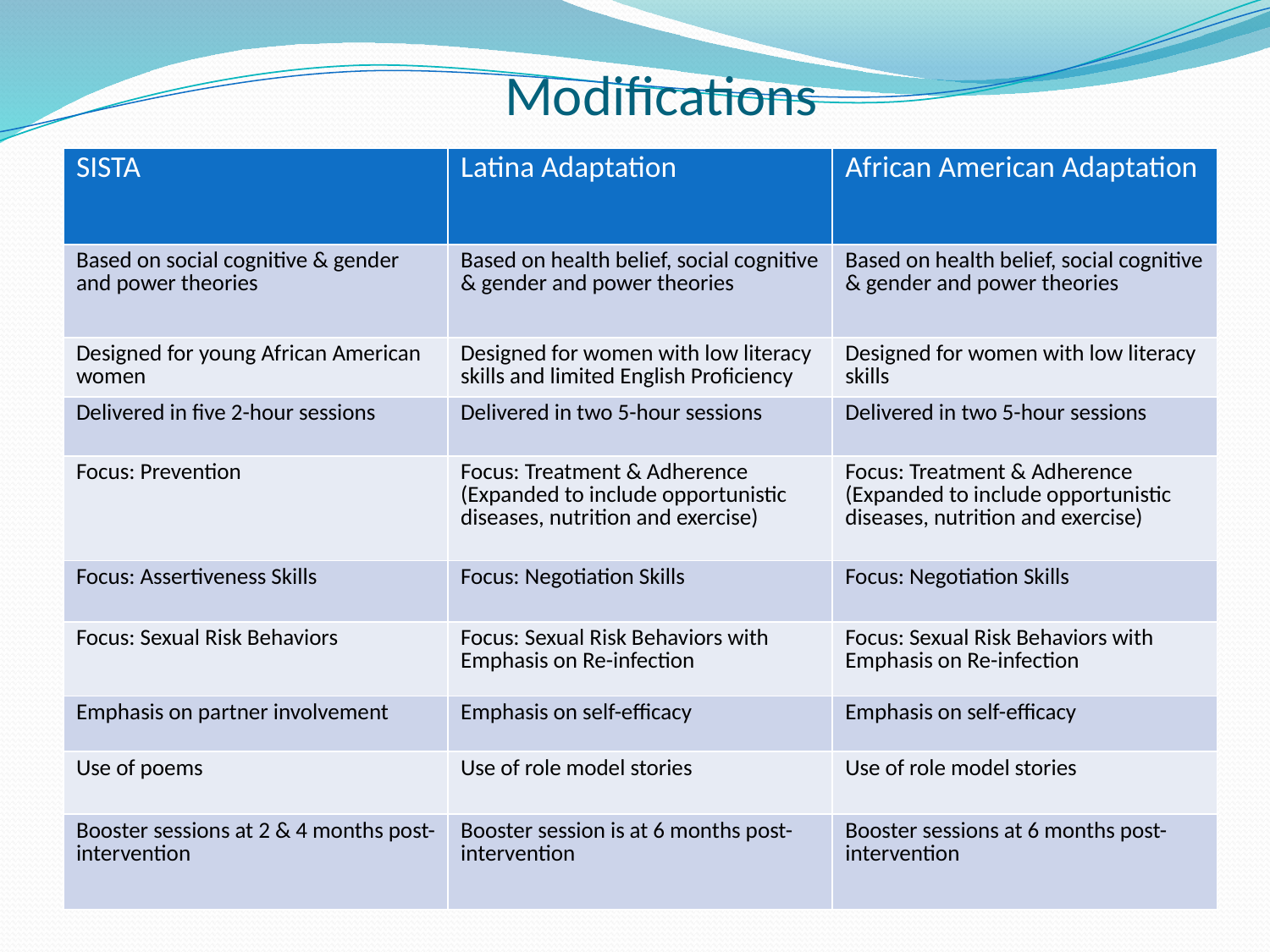

Modifications
| SISTA | Latina Adaptation | African American Adaptation |
| --- | --- | --- |
| Based on social cognitive & gender and power theories | Based on health belief, social cognitive & gender and power theories | Based on health belief, social cognitive & gender and power theories |
| Designed for young African American women | Designed for women with low literacy skills and limited English Proficiency | Designed for women with low literacy skills |
| Delivered in five 2-hour sessions | Delivered in two 5-hour sessions | Delivered in two 5-hour sessions |
| Focus: Prevention | Focus: Treatment & Adherence (Expanded to include opportunistic diseases, nutrition and exercise) | Focus: Treatment & Adherence (Expanded to include opportunistic diseases, nutrition and exercise) |
| Focus: Assertiveness Skills | Focus: Negotiation Skills | Focus: Negotiation Skills |
| Focus: Sexual Risk Behaviors | Focus: Sexual Risk Behaviors with Emphasis on Re-infection | Focus: Sexual Risk Behaviors with Emphasis on Re-infection |
| Emphasis on partner involvement | Emphasis on self-efficacy | Emphasis on self-efficacy |
| Use of poems | Use of role model stories | Use of role model stories |
| Booster sessions at 2 & 4 months post-intervention | Booster session is at 6 months post-intervention | Booster sessions at 6 months post-intervention |